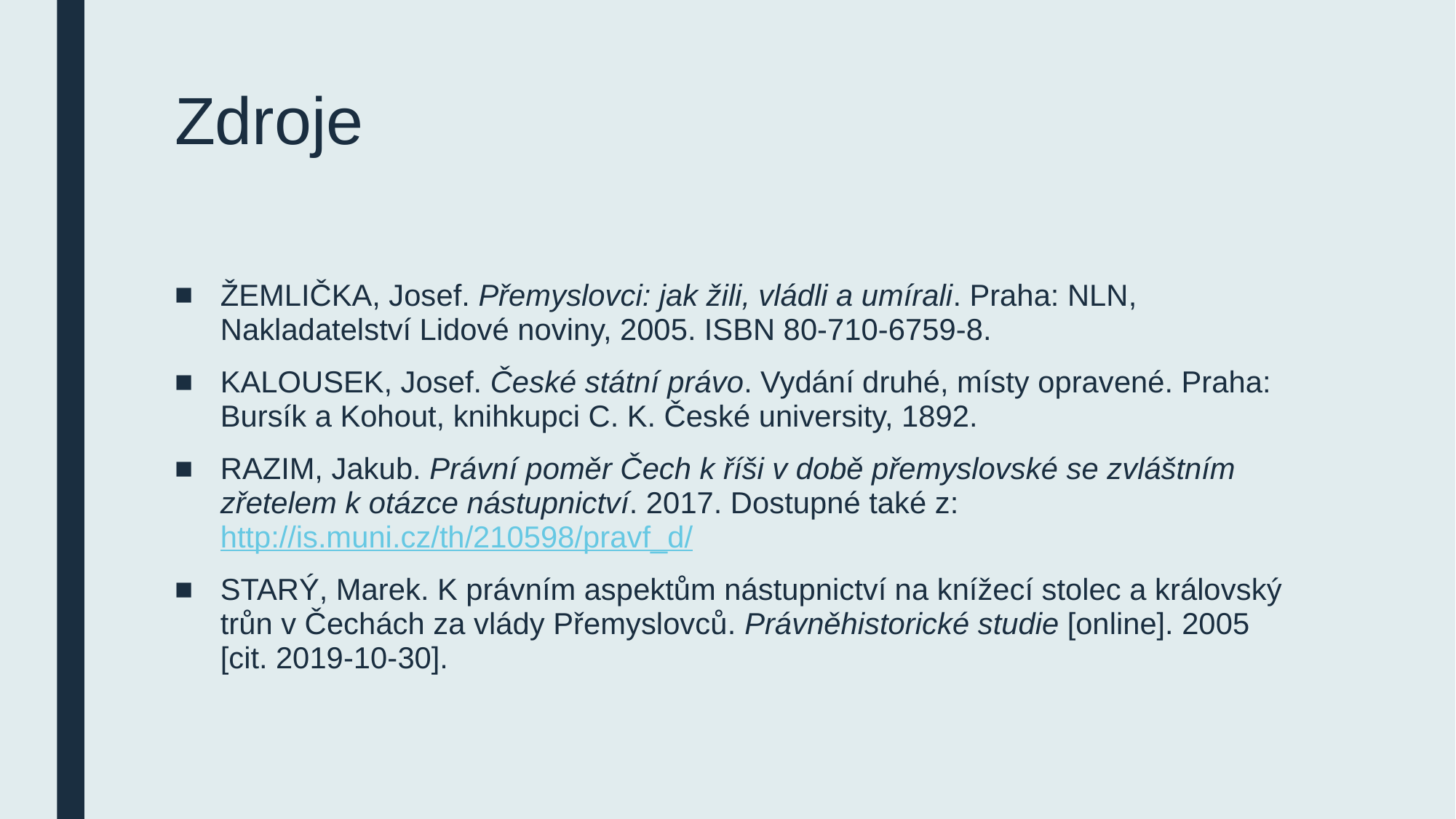

# Zdroje
ŽEMLIČKA, Josef. Přemyslovci: jak žili, vládli a umírali. Praha: NLN, Nakladatelství Lidové noviny, 2005. ISBN 80-710-6759-8.
KALOUSEK, Josef. České státní právo. Vydání druhé, místy opravené. Praha: Bursík a Kohout, knihkupci C. K. České university, 1892.
RAZIM, Jakub. Právní poměr Čech k říši v době přemyslovské se zvláštním zřetelem k otázce nástupnictví. 2017. Dostupné také z: http://is.muni.cz/th/210598/pravf_d/
STARÝ, Marek. K právním aspektům nástupnictví na knížecí stolec a královský trůn v Čechách za vlády Přemyslovců. Právněhistorické studie [online]. 2005 [cit. 2019-10-30].